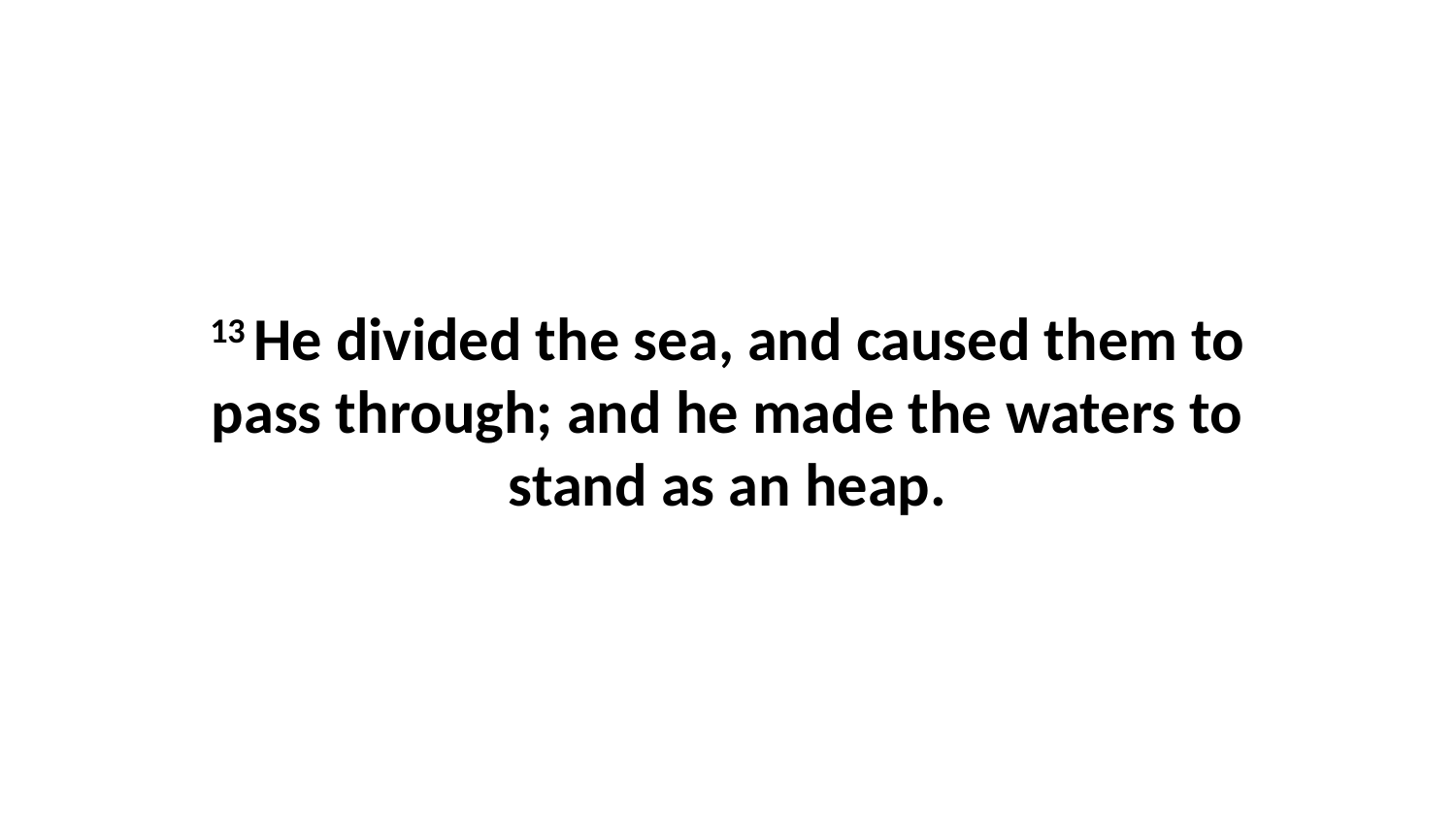

13 He divided the sea, and caused them to pass through; and he made the waters to stand as an heap.